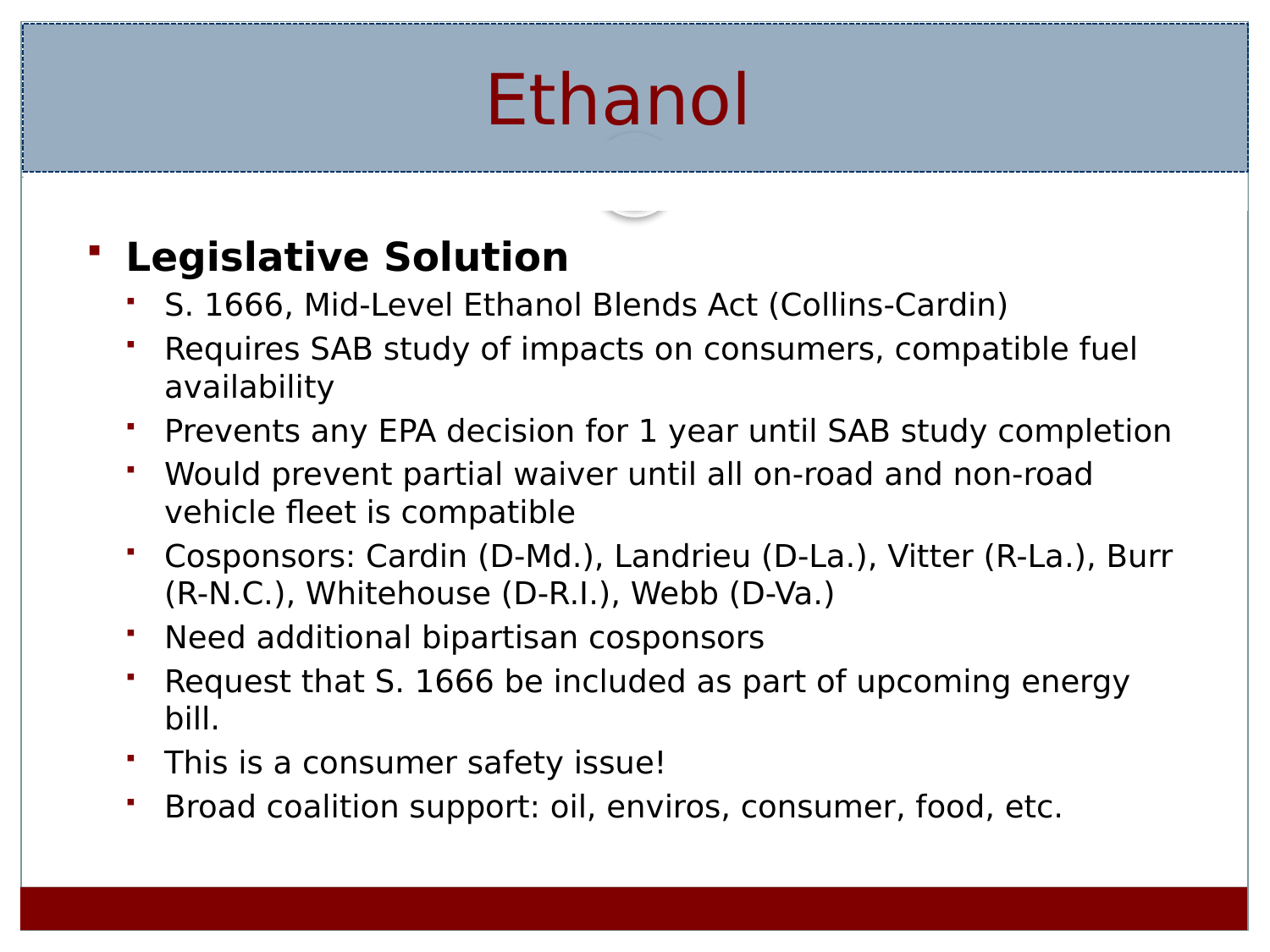

# Ethanol

Legislative Solution
S. 1666, Mid-Level Ethanol Blends Act (Collins-Cardin)
Requires SAB study of impacts on consumers, compatible fuel availability
Prevents any EPA decision for 1 year until SAB study completion
Would prevent partial waiver until all on-road and non-road vehicle fleet is compatible
Cosponsors: Cardin (D-Md.), Landrieu (D-La.), Vitter (R-La.), Burr (R-N.C.), Whitehouse (D-R.I.), Webb (D-Va.)
Need additional bipartisan cosponsors
Request that S. 1666 be included as part of upcoming energy bill.
This is a consumer safety issue!
Broad coalition support: oil, enviros, consumer, food, etc.